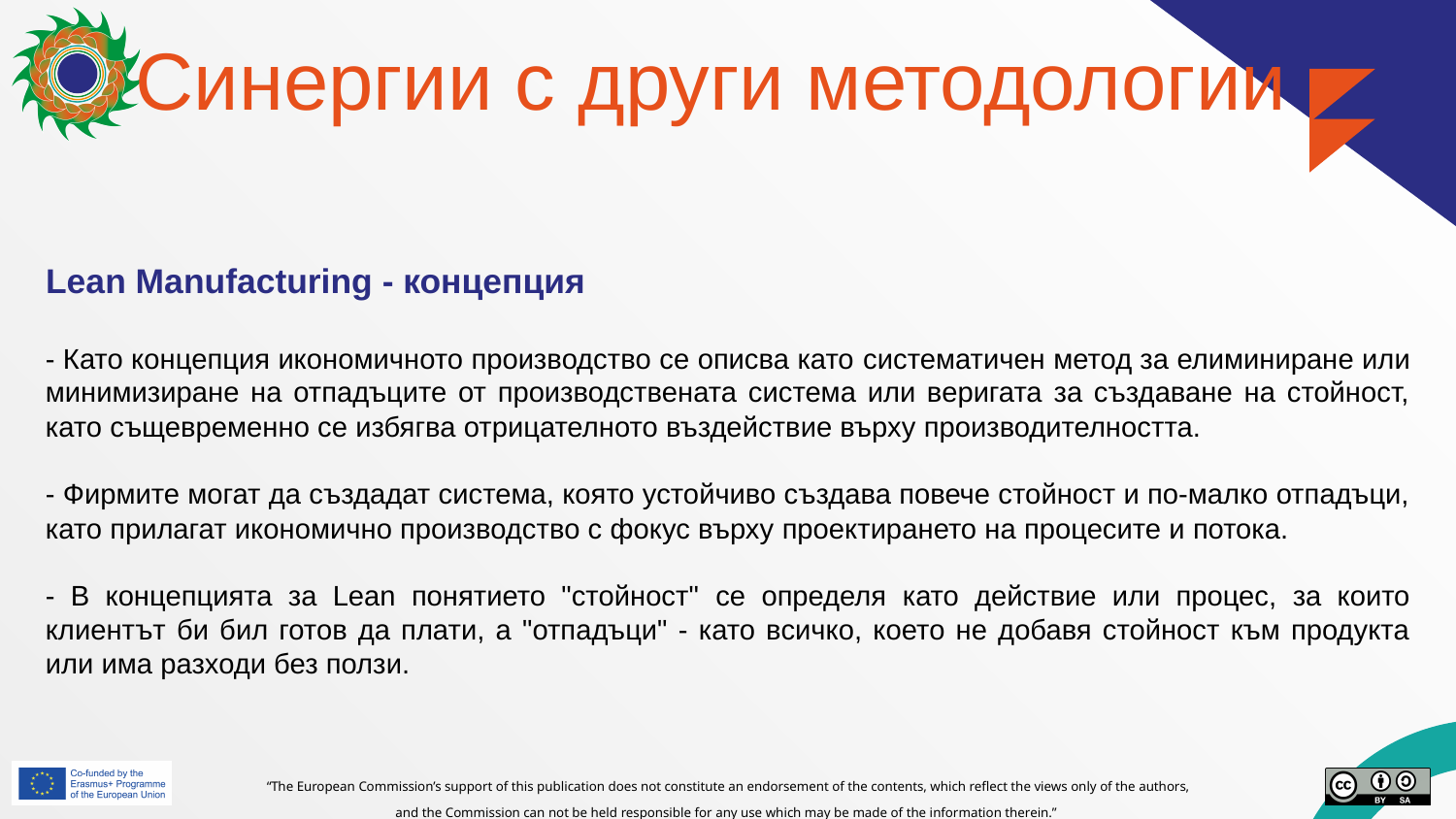

# Синергии с други методологии
Lean Manufacturing - концепция
- Като концепция икономичното производство се описва като систематичен метод за елиминиране или минимизиране на отпадъците от производствената система или веригата за създаване на стойност, като същевременно се избягва отрицателното въздействие върху производителността.

- Фирмите могат да създадат система, която устойчиво създава повече стойност и по-малко отпадъци, като прилагат икономично производство с фокус върху проектирането на процесите и потока.

- В концепцията за Lean понятието "стойност" се определя като действие или процес, за които клиентът би бил готов да плати, а "отпадъци" - като всичко, което не добавя стойност към продукта или има разходи без ползи.